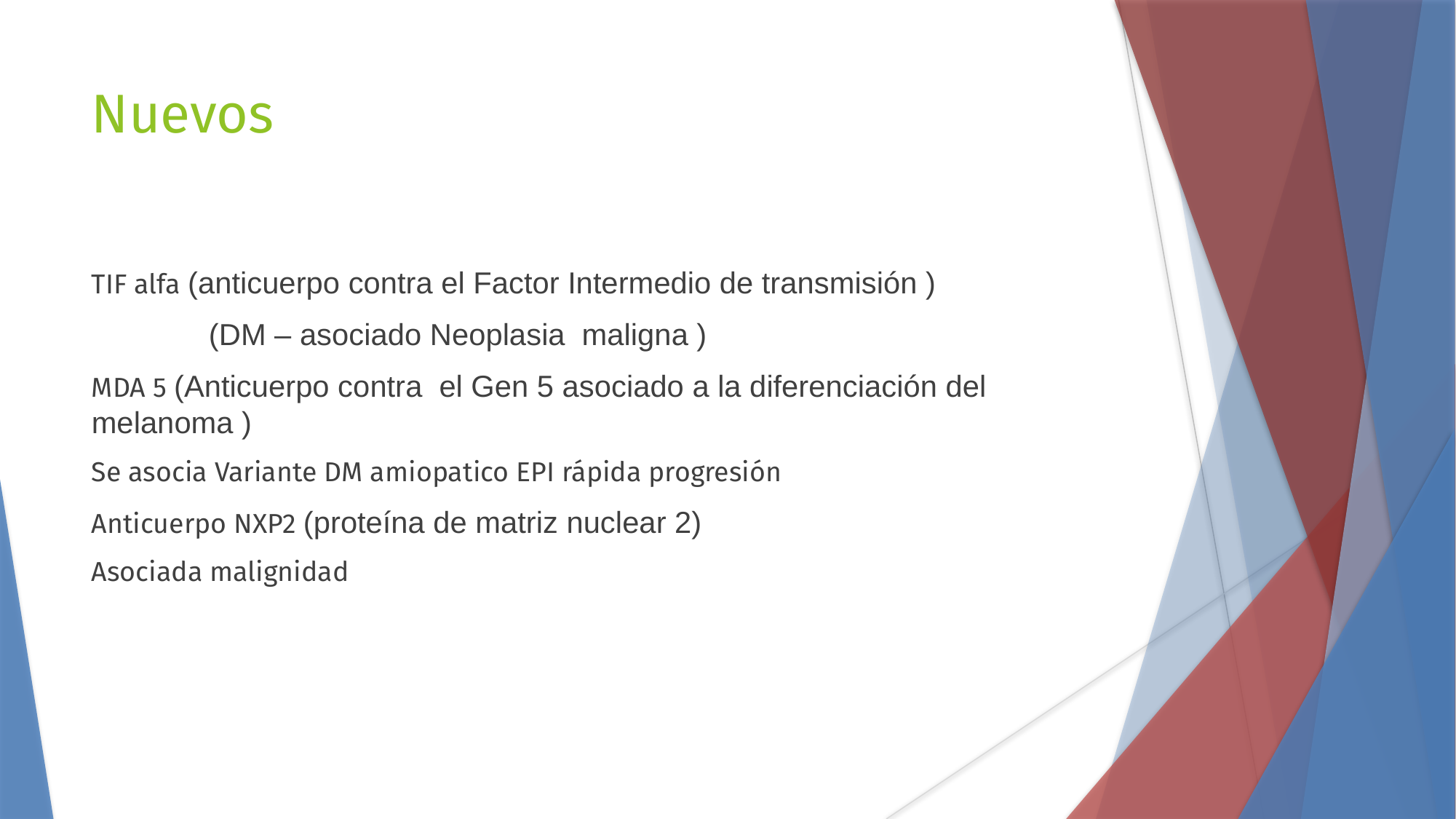

Nuevos
TIF alfa (anticuerpo contra el Factor Intermedio de transmisión )
              (DM – asociado Neoplasia  maligna )
MDA 5 (Anticuerpo contra  el Gen 5 asociado a la diferenciación del melanoma )
Se asocia Variante DM amiopatico EPI rápida progresión
Anticuerpo NXP2 (proteína de matriz nuclear 2)
Asociada malignidad